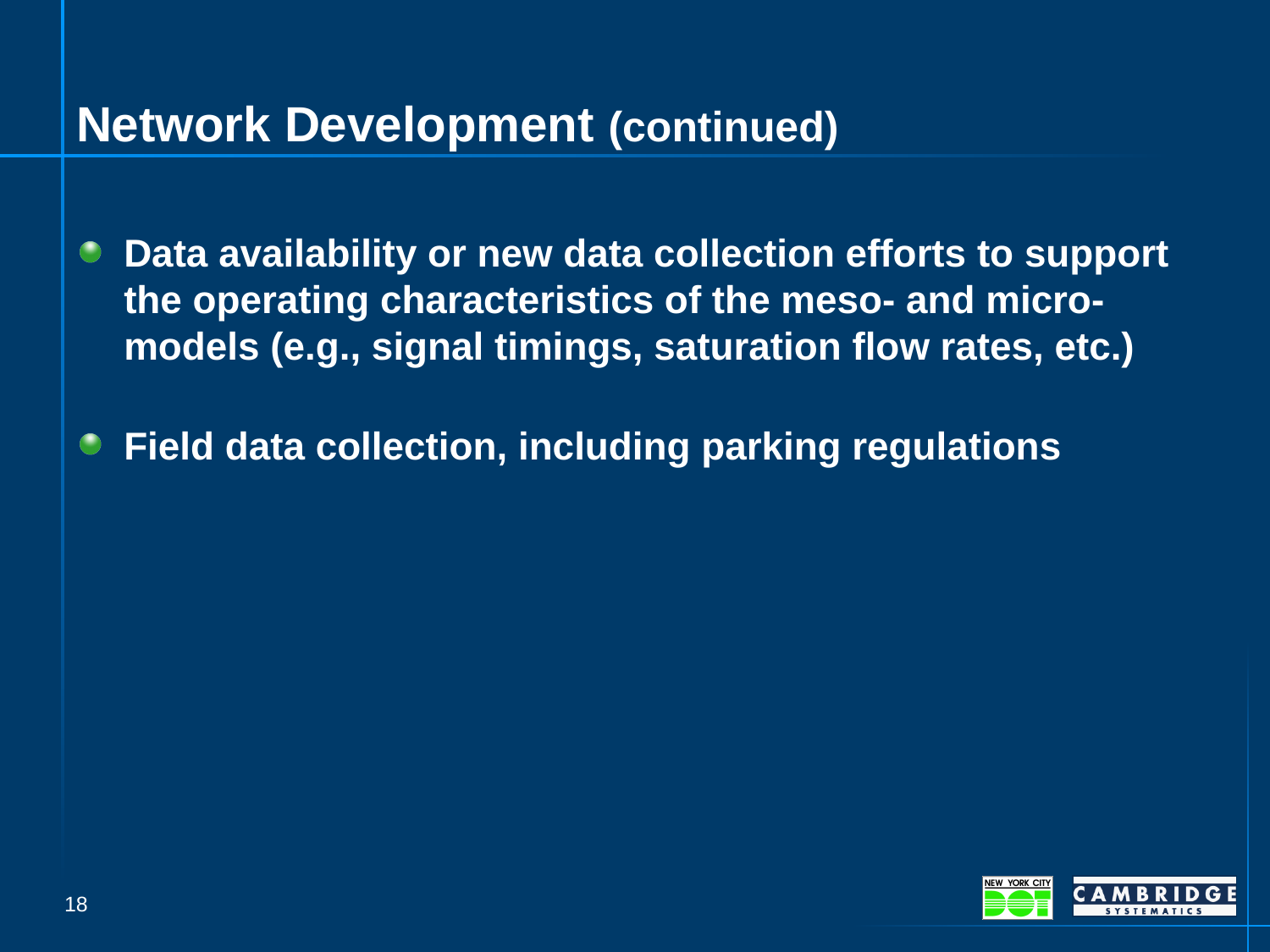

# Network Development (continued)
Data availability or new data collection efforts to support the operating characteristics of the meso- and micro-models (e.g., signal timings, saturation flow rates, etc.)
Field data collection, including parking regulations
18